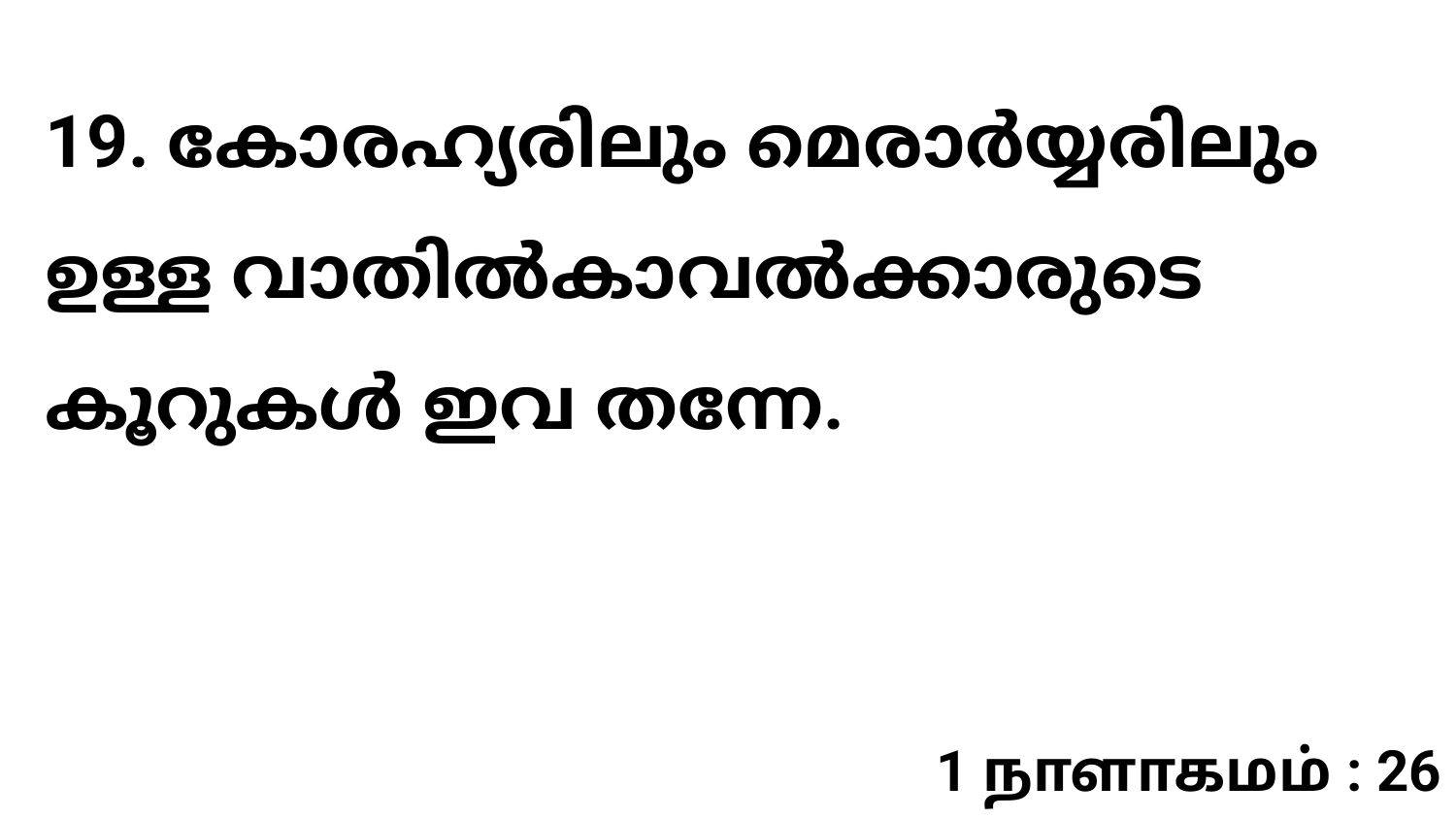

19. കോരഹ്യരിലും മെരാർയ്യരിലും ഉള്ള വാതിൽകാവൽക്കാരുടെ കൂറുകൾ ഇവ തന്നേ.
1 நாளாகமம் : 26